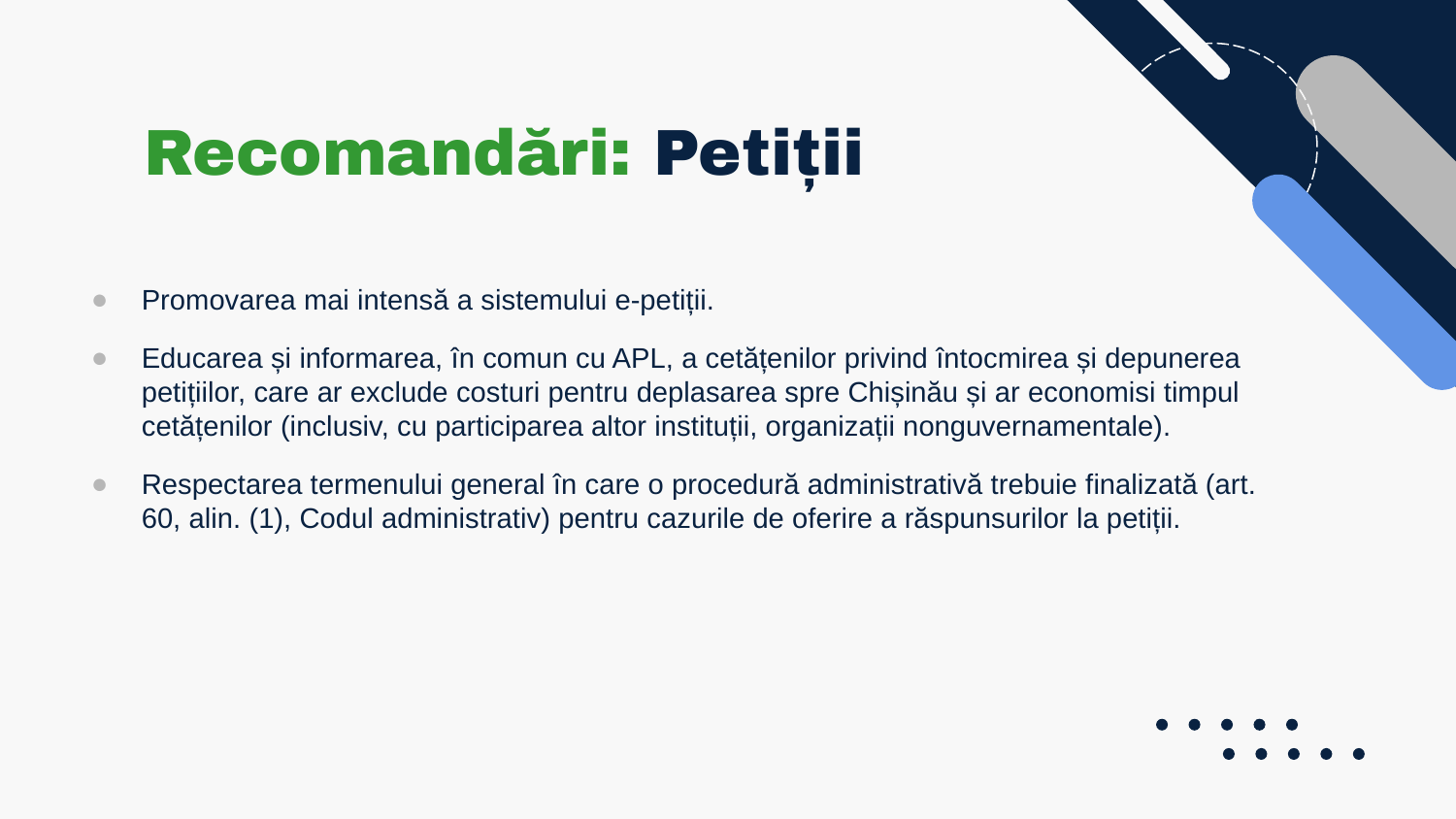

# Recomandări: Petiții
Promovarea mai intensă a sistemului e-petiții.
Educarea și informarea, în comun cu APL, a cetățenilor privind întocmirea și depunerea petițiilor, care ar exclude costuri pentru deplasarea spre Chișinău și ar economisi timpul cetățenilor (inclusiv, cu participarea altor instituții, organizații nonguvernamentale).
Respectarea termenului general în care o procedură administrativă trebuie finalizată (art. 60, alin. (1), Codul administrativ) pentru cazurile de oferire a răspunsurilor la petiții.